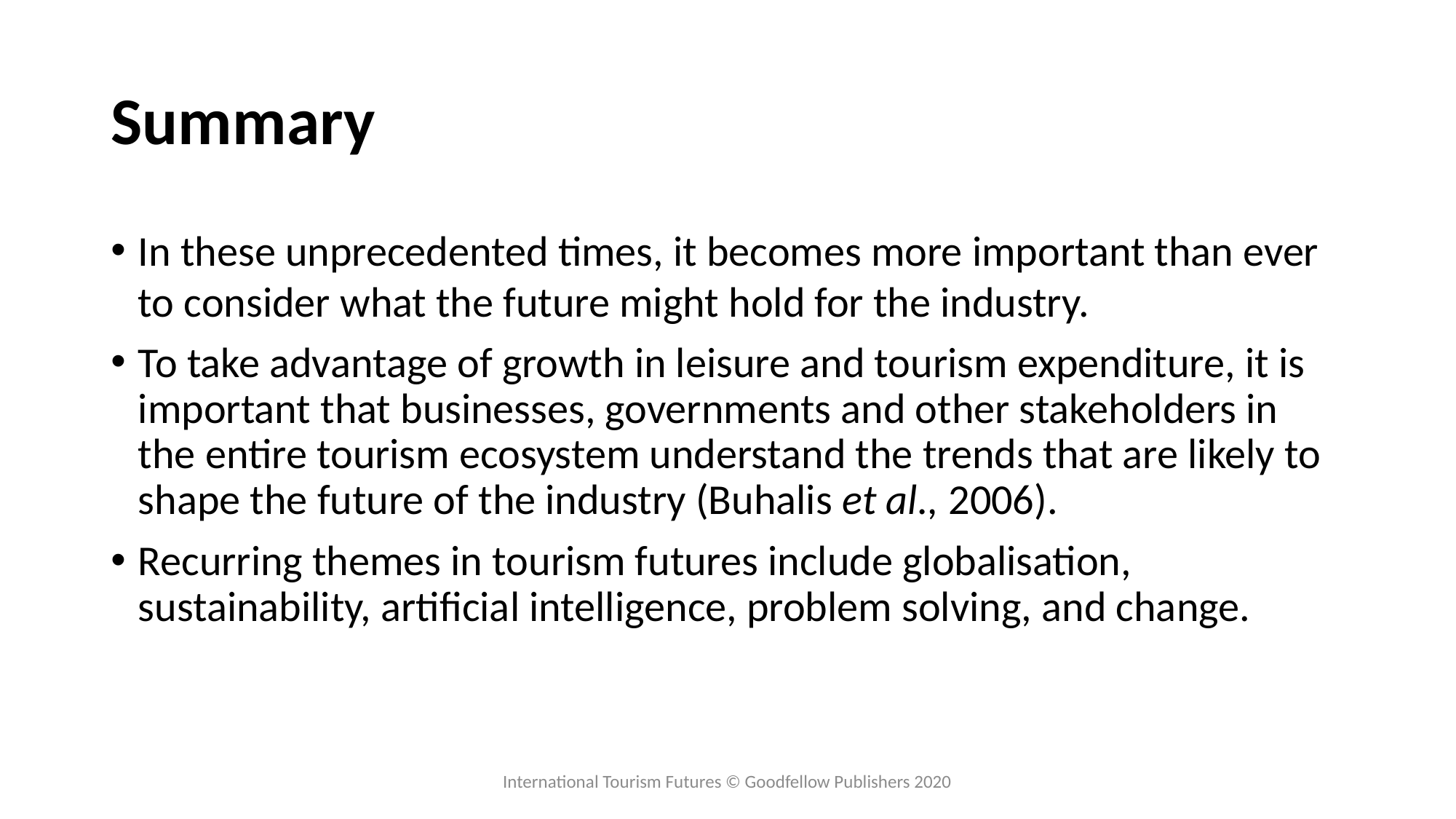

# Summary
In these unprecedented times, it becomes more important than ever to consider what the future might hold for the industry.
To take advantage of growth in leisure and tourism expenditure, it is important that businesses, governments and other stakeholders in the entire tourism ecosystem understand the trends that are likely to shape the future of the industry (Buhalis et al., 2006).
Recurring themes in tourism futures include globalisation, sustainability, artificial intelligence, problem solving, and change.

International Tourism Futures © Goodfellow Publishers 2020